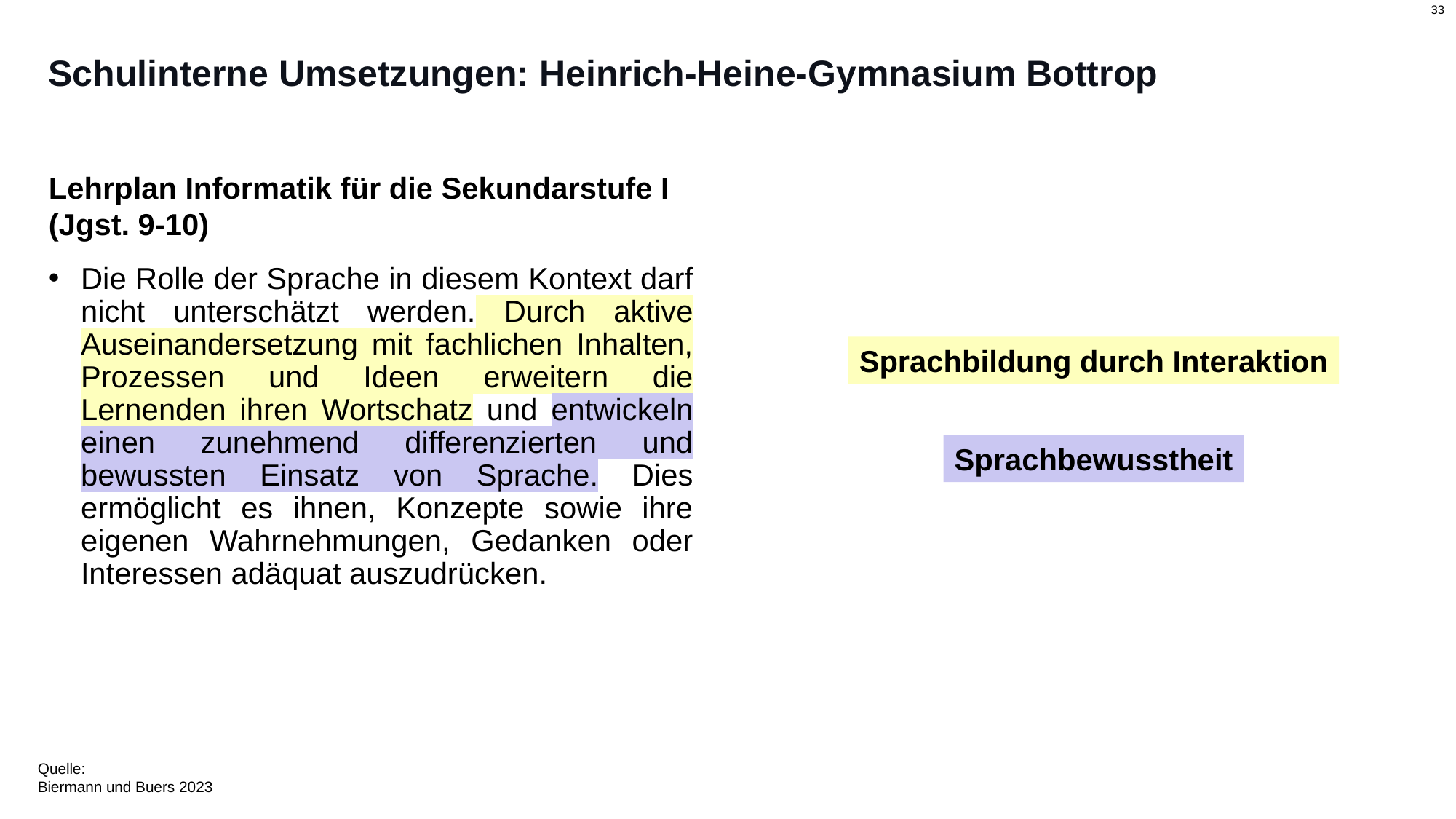

# Schulinterne Umsetzungen: Heinrich-Heine-Gymnasium Bottrop
Lehrplan Informatik für die Sekundarstufe I (Jgst. 9-10)
Die Rolle der Sprache in diesem Kontext darf nicht unterschätzt werden. Durch aktive Auseinandersetzung mit fachlichen Inhalten, Prozessen und Ideen erweitern die Lernenden ihren Wortschatz und entwickeln einen zunehmend differenzierten und bewussten Einsatz von Sprache. Dies ermöglicht es ihnen, Konzepte sowie ihre eigenen Wahrnehmungen, Gedanken oder Interessen adäquat auszudrücken.
Sprachbildung durch Interaktion
Sprachbewusstheit
Quelle:
Biermann und Buers 2023